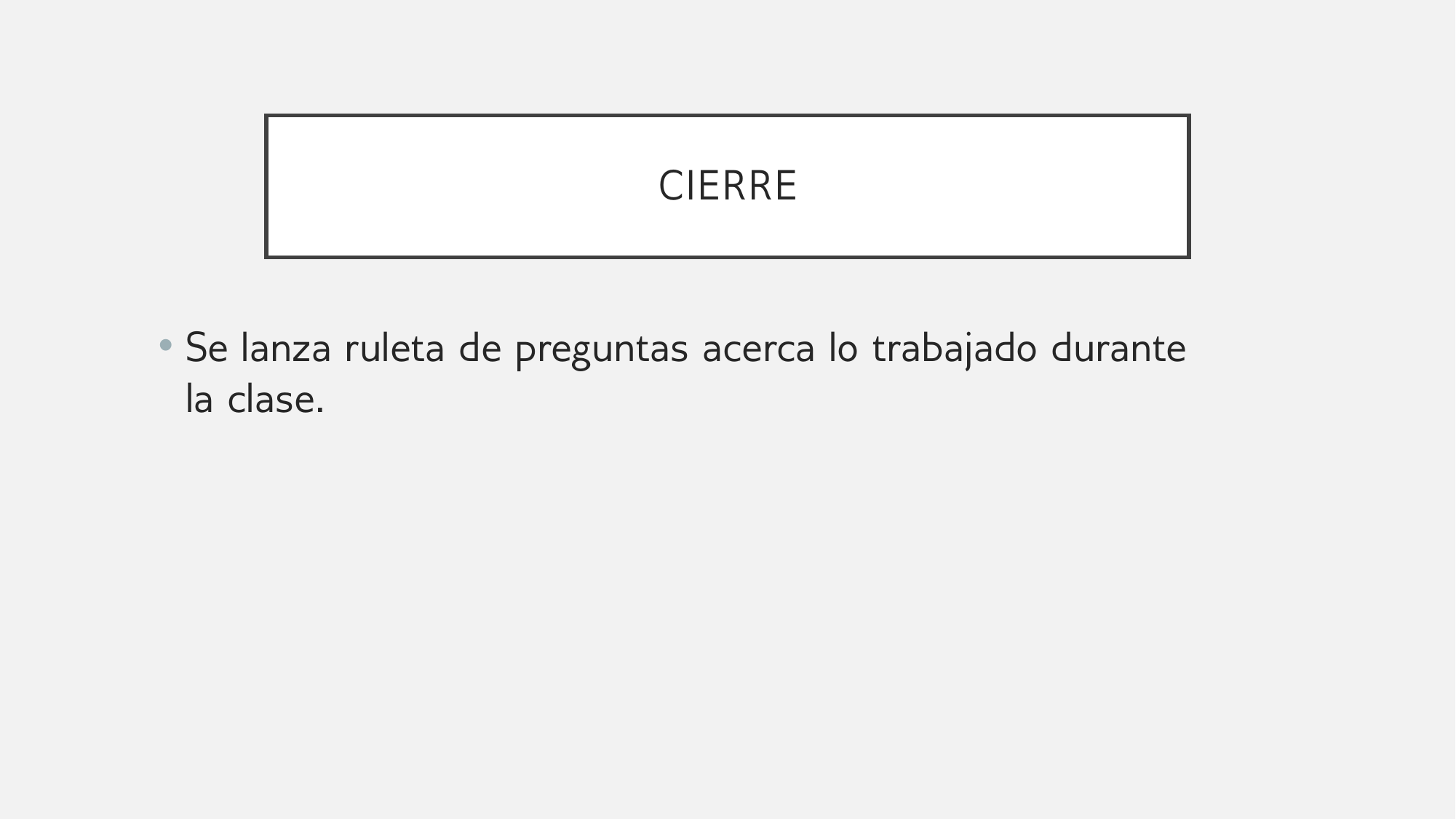

# Cierre
Se lanza ruleta de preguntas acerca lo trabajado durante la clase.